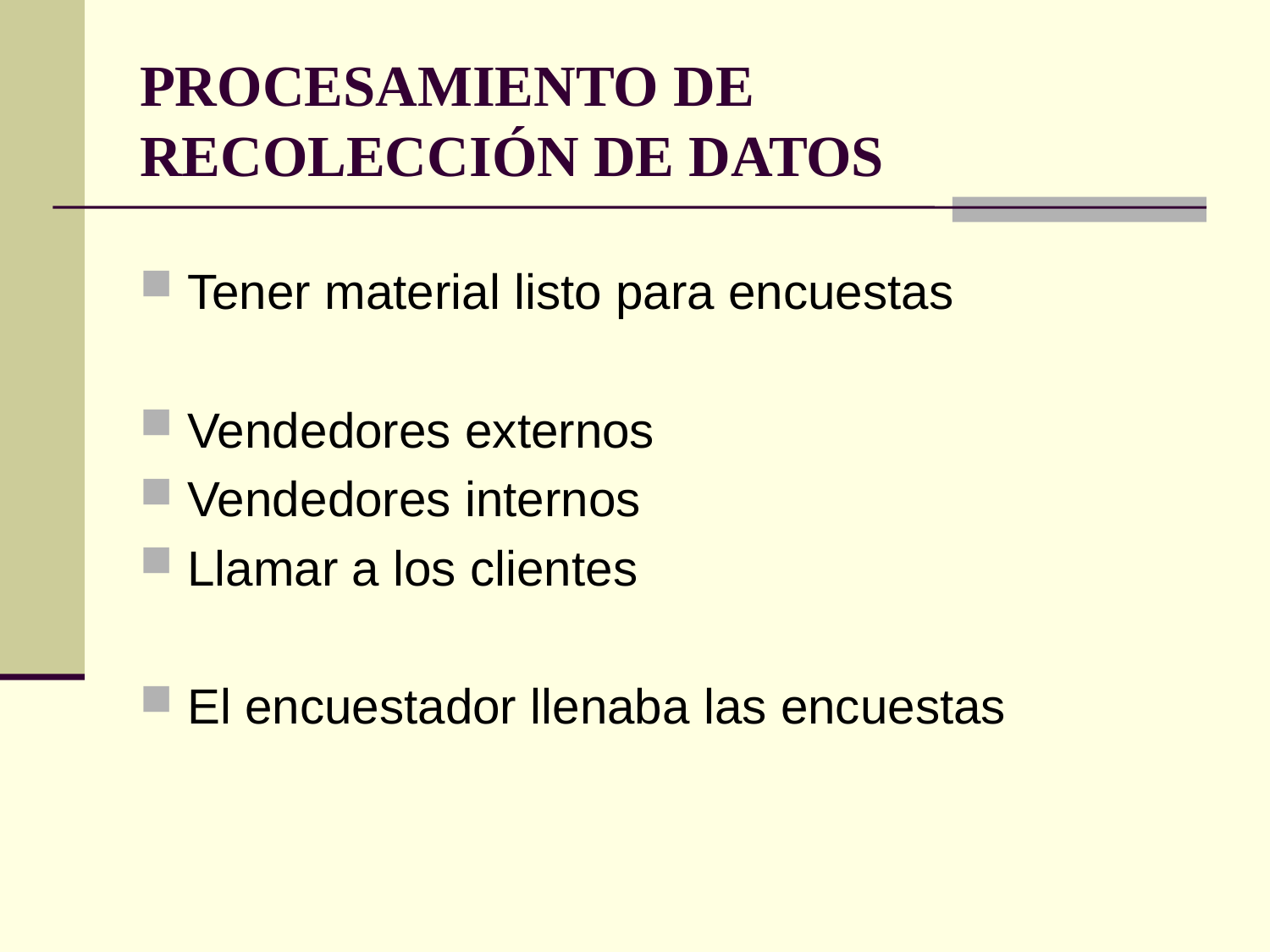

# PROCESAMIENTO DE RECOLECCIÓN DE DATOS
Tener material listo para encuestas

Vendedores externos
Vendedores internos
Llamar a los clientes

El encuestador llenaba las encuestas